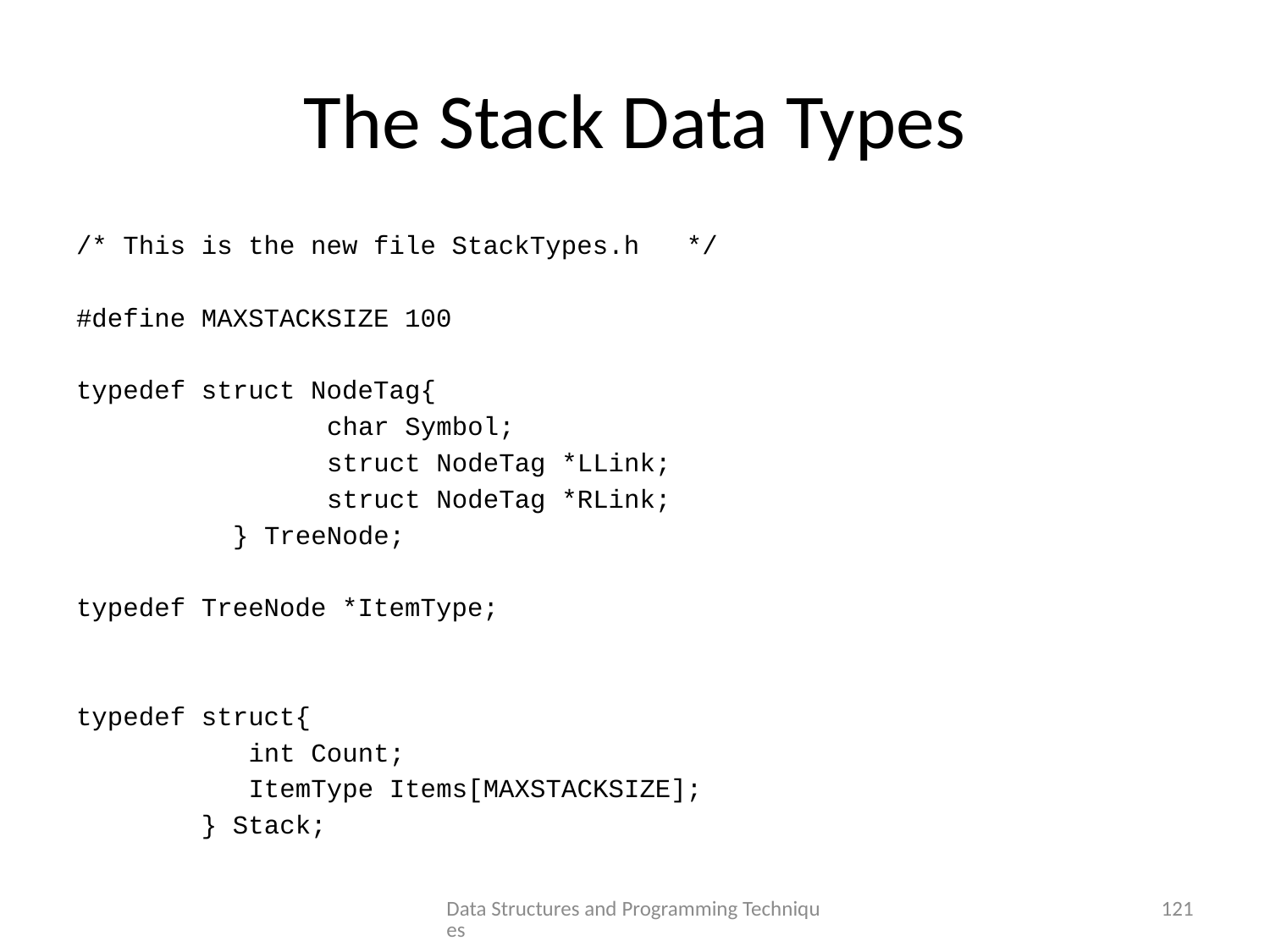

# The Stack Data Types
/* This is the new file StackTypes.h   */

#define MAXSTACKSIZE 100

typedef struct NodeTag{
                char Symbol;
                struct NodeTag *LLink;
                struct NodeTag *RLink;
          } TreeNode;

typedef TreeNode *ItemType;

typedef struct{
           int Count;
           ItemType Items[MAXSTACKSIZE];
        } Stack;
Data Structures and Programming Techniques
121